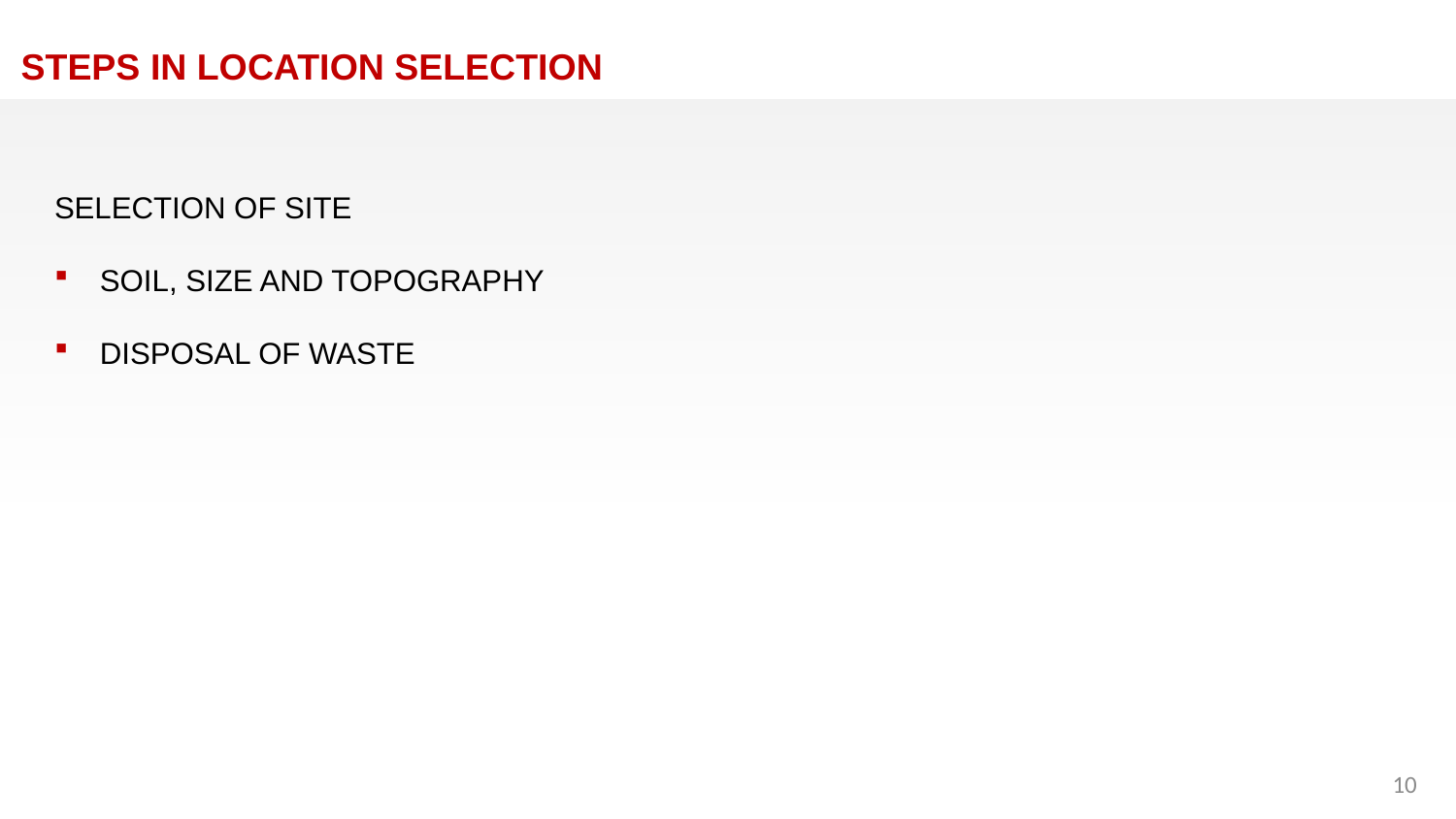

STEPS IN LOCATION SELECTION

SELECTION OF SITE
SOIL, SIZE AND TOPOGRAPHY
DISPOSAL OF WASTE